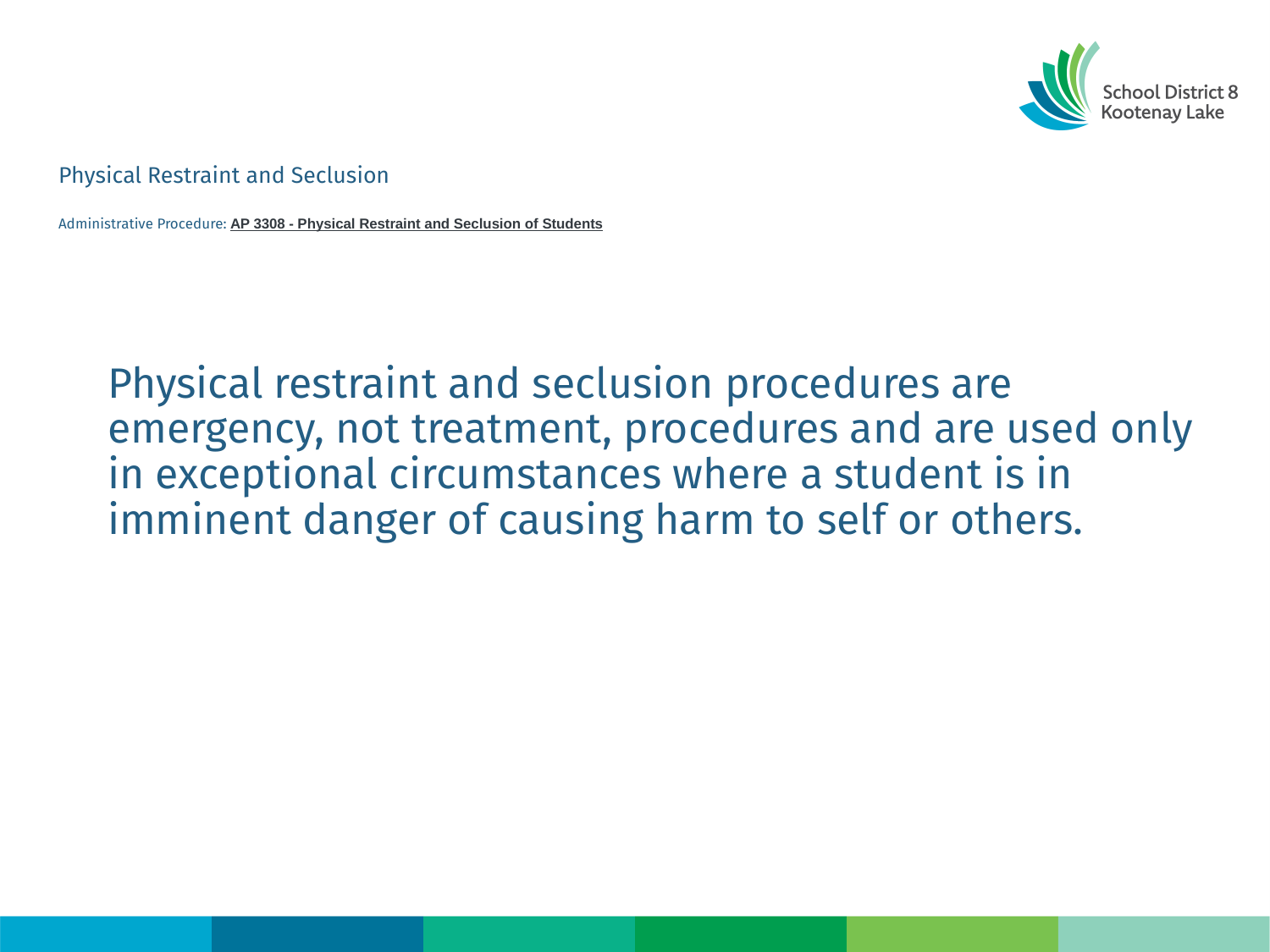

# Physical Restraint and Seclusion Administrative Procedure: AP 3308 - Physical Restraint and Seclusion of Students

Physical restraint and seclusion procedures are emergency, not treatment, procedures and are used only in exceptional circumstances where a student is in imminent danger of causing harm to self or others.